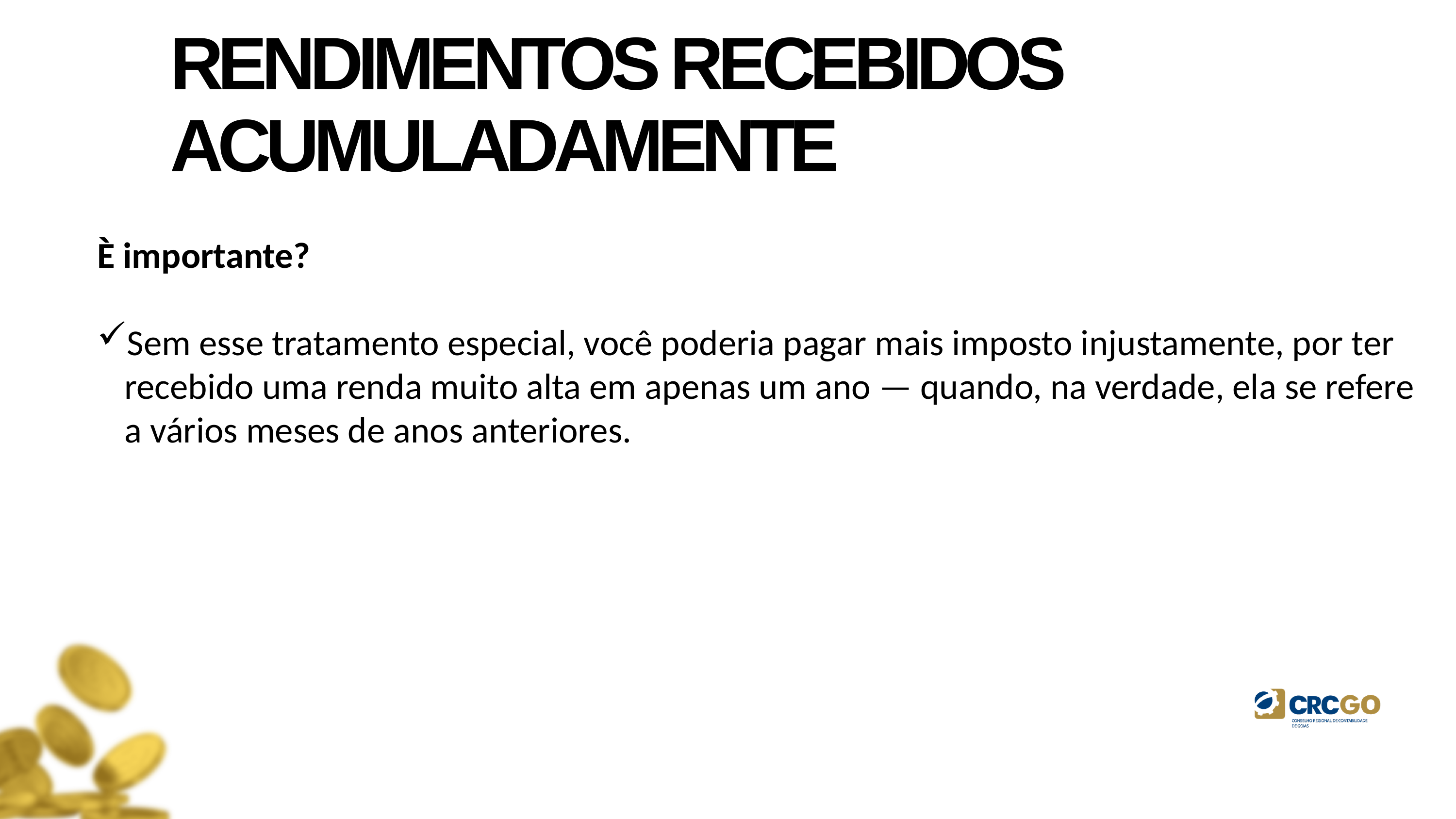

RENDIMENTOS RECEBIDOS ACUMULADAMENTE

È importante?

Sem esse tratamento especial, você poderia pagar mais imposto injustamente, por ter recebido uma renda muito alta em apenas um ano — quando, na verdade, ela se refere a vários meses de anos anteriores.